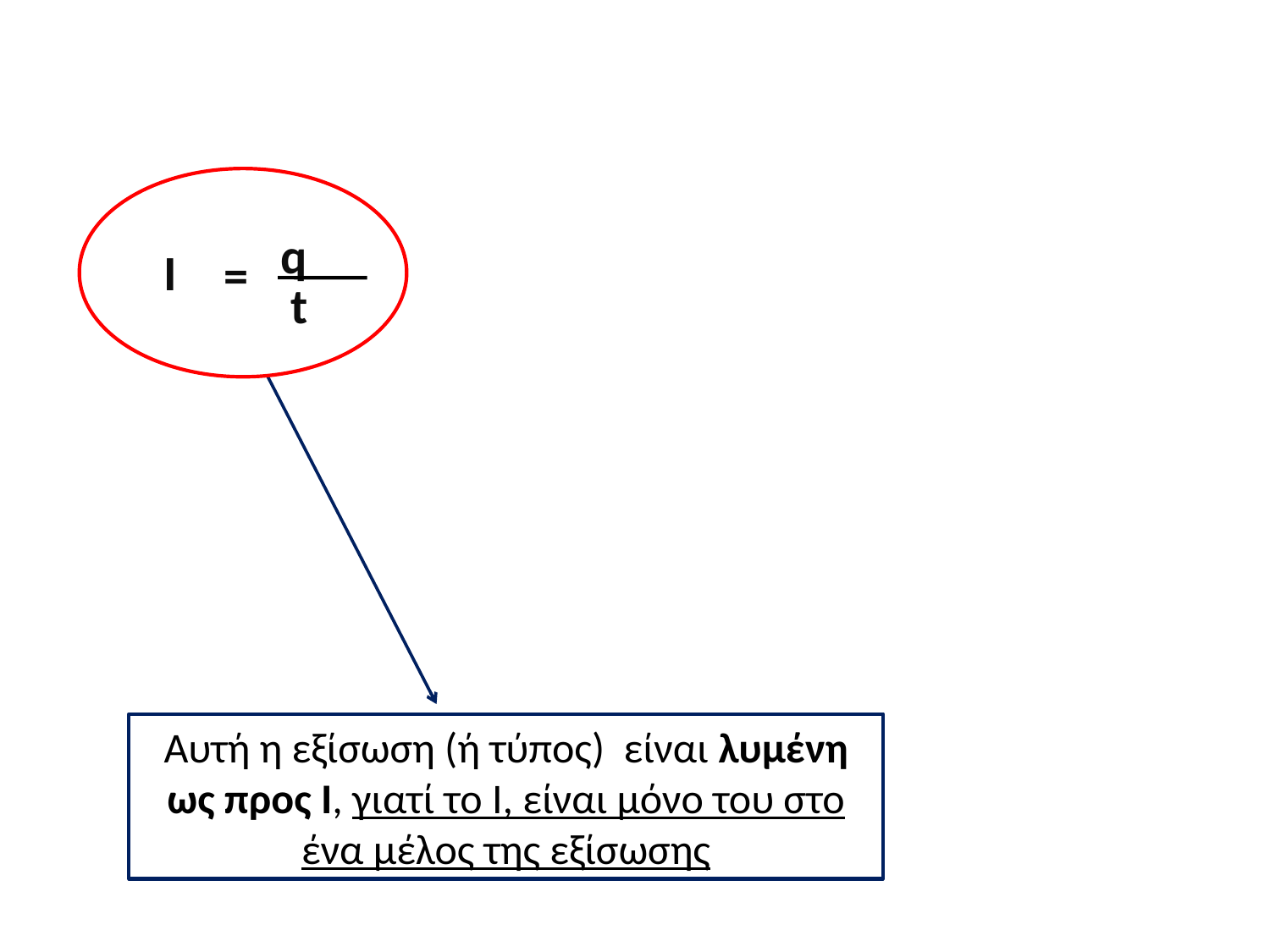

q
Ι
=
t
Αυτή η εξίσωση (ή τύπος)  είναι λυμένη ως προς I, γιατί το I, είναι μόνο του στο ένα μέλος της εξίσωσης